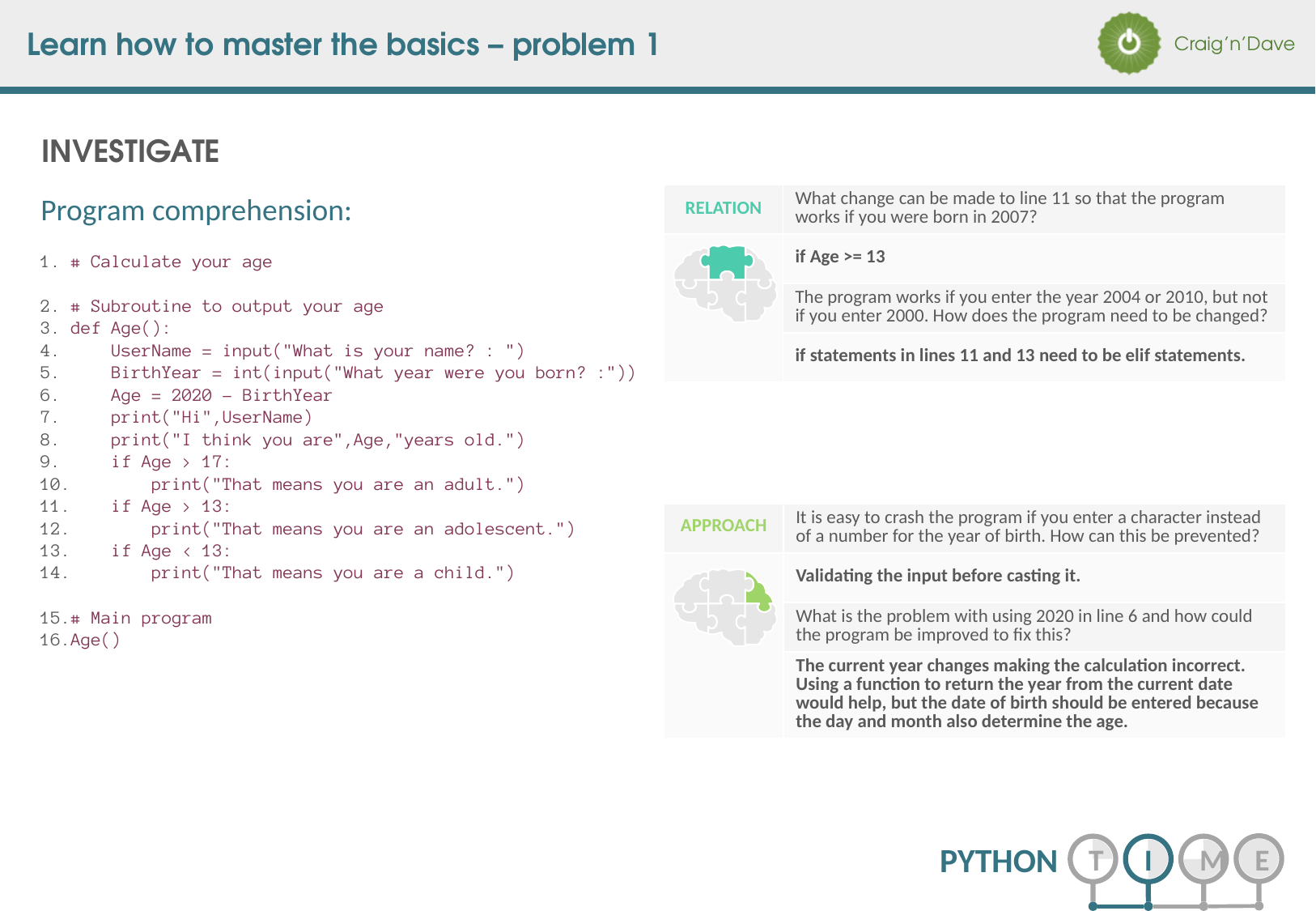

Program comprehension:

# Calculate your age

# Subroutine to output your age
def Age():
    UserName = input("What is your name? : ")
    BirthYear = int(input("What year were you born? :"))
    Age = 2020 - BirthYear
    print("Hi",UserName)
    print("I think you are",Age,"years old.")
    if Age > 17:
        print("That means you are an adult.")
    if Age > 13:
        print("That means you are an adolescent.")
    if Age < 13:
        print("That means you are a child.")

# Main program
Age()
| RELATION | What change can be made to line 11 so that the program works if you were born in 2007? |
| --- | --- |
|  | if Age >= 13 |
|  | The program works if you enter the year 2004 or 2010, but not if you enter 2000. How does the program need to be changed? |
|  | if statements in lines 11 and 13 need to be elif statements. |

| APPROACH | It is easy to crash the program if you enter a character instead of a number for the year of birth. How can this be prevented? |
| --- | --- |
|  | Validating the input before casting it. |
|  | What is the problem with using 2020 in line 6 and how could the program be improved to fix this? |
|  | The current year changes making the calculation incorrect. Using a function to return the year from the current date would help, but the date of birth should be entered because the day and month also determine the age. |